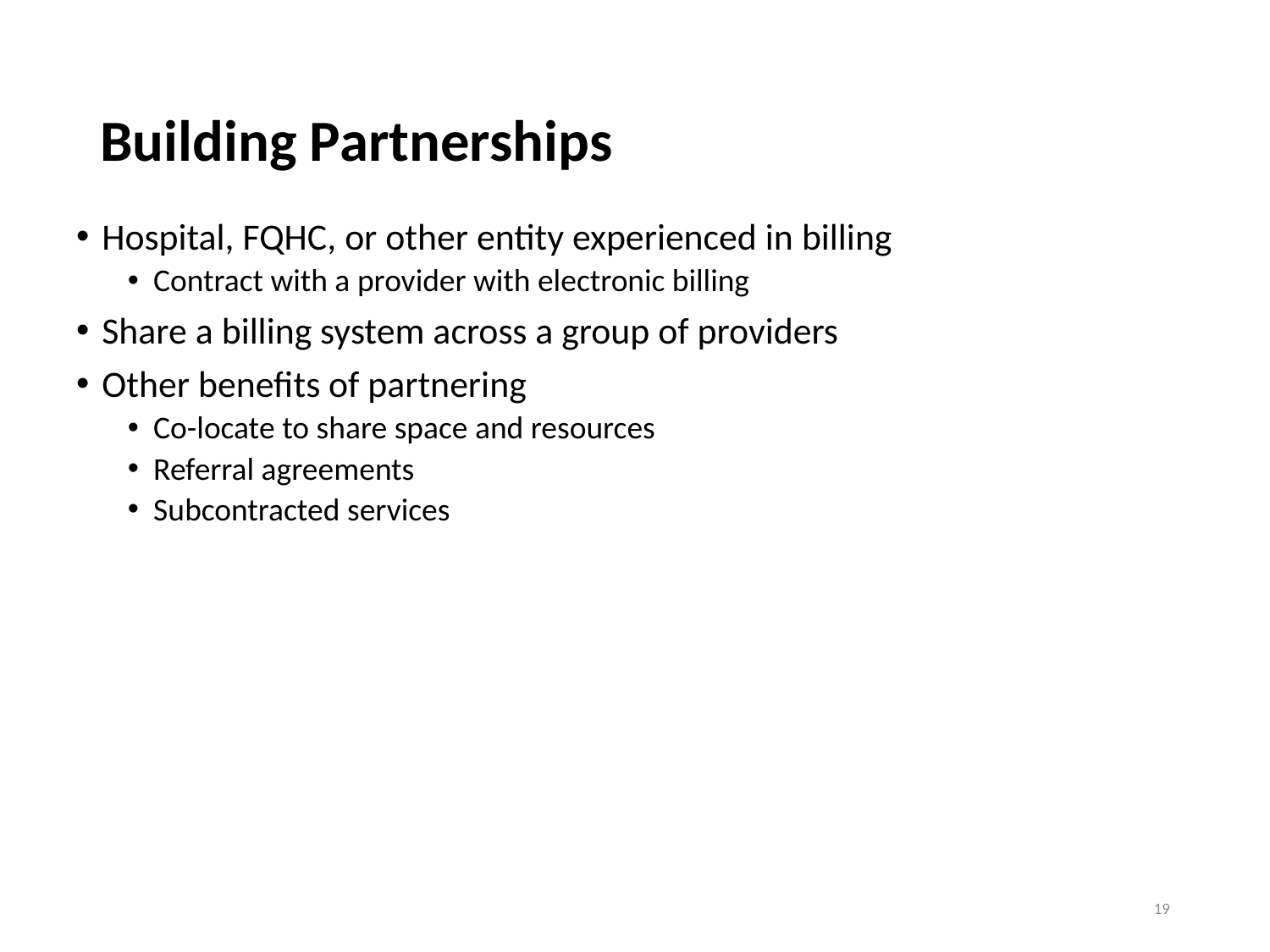

# Building Partnerships
Hospital, FQHC, or other entity experienced in billing
Contract with a provider with electronic billing
Share a billing system across a group of providers
Other benefits of partnering
Co-locate to share space and resources
Referral agreements
Subcontracted services

19